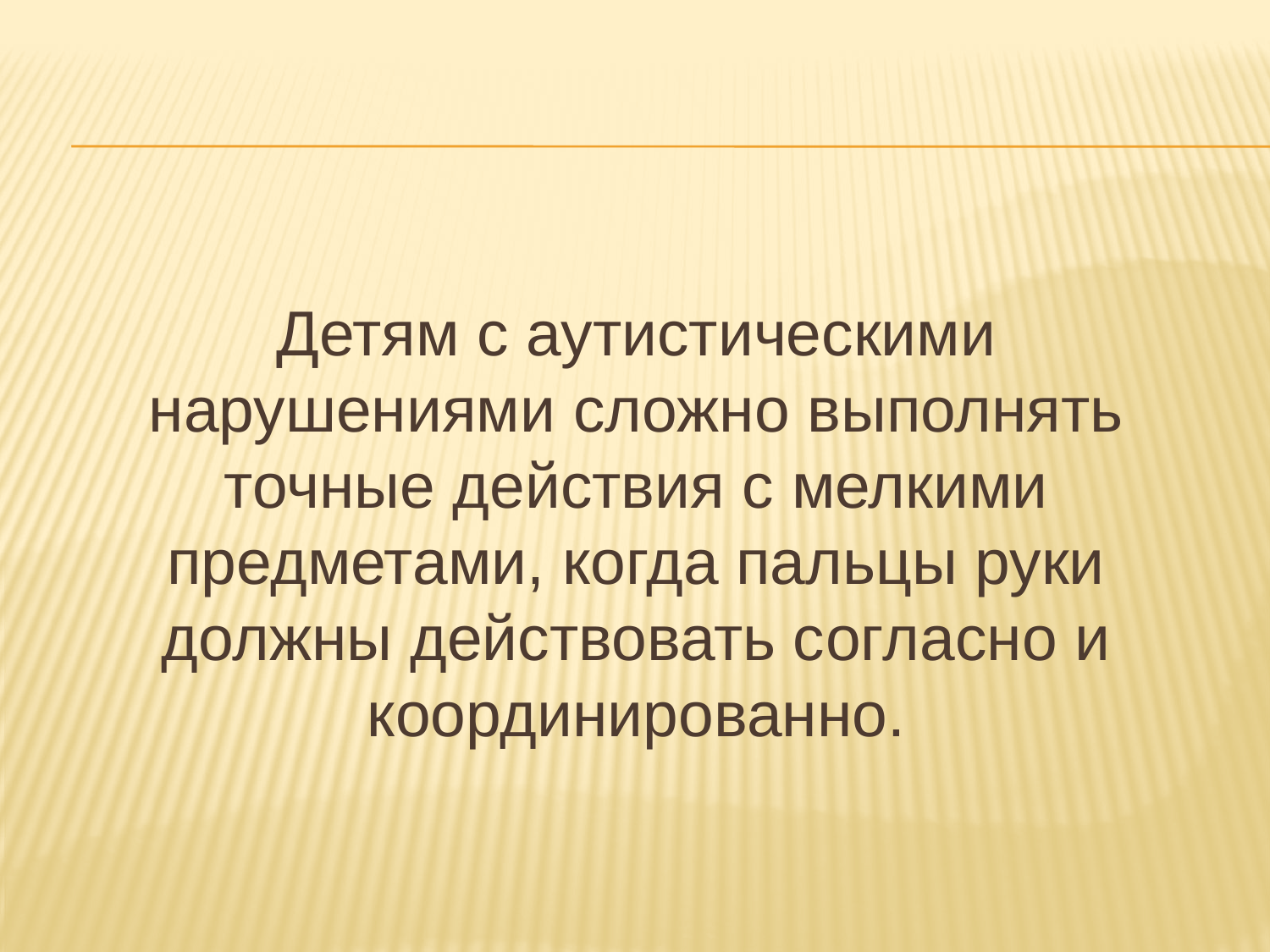

#
Детям с аутистическими нарушениями сложно выполнять точные действия с мелкими предметами, когда пальцы руки должны действовать согласно и координированно.